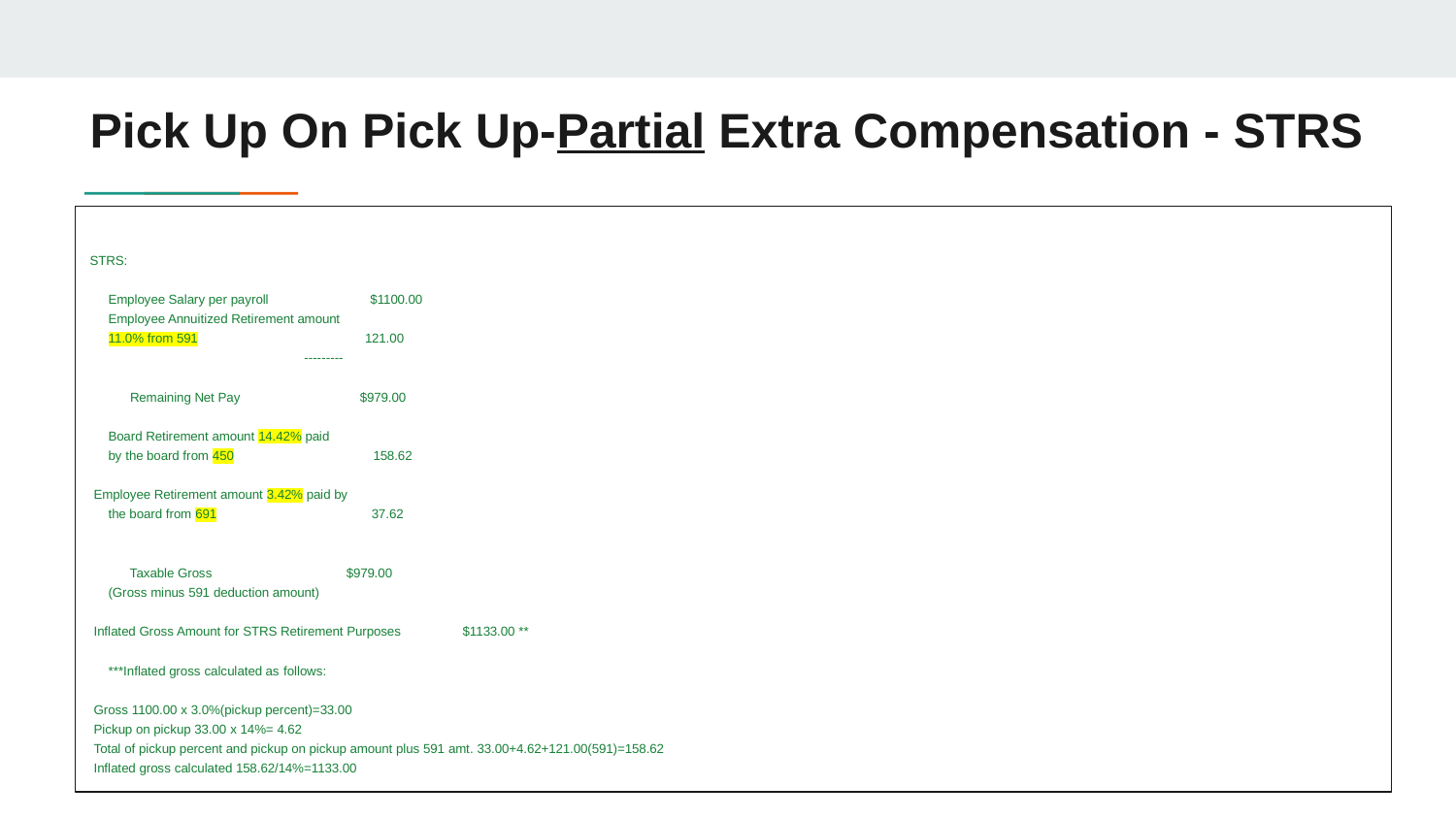

# Pick Up On Pick Up-Partial Extra Compensation - STRS

STRS:
     Employee Salary per payroll                            $1100.00
     Employee Annuitized Retirement amount
     11.0% from 591                                           121.00
                                                           ---------
           Remaining Net Pay                                 $979.00
     Board Retirement amount 14.42% paid
     by the board from 450                                    158.62
 Employee Retirement amount 3.42% paid by
     the board from 691                                        37.62
           Taxable Gross                                     $979.00
     (Gross minus 591 deduction amount)
 Inflated Gross Amount for STRS Retirement Purposes     	$1133.00 **
     ***Inflated gross calculated as follows:
 Gross 1100.00 x 3.0%(pickup percent)=33.00
 Pickup on pickup 33.00 x 14%= 4.62
 Total of pickup percent and pickup on pickup amount plus 591 amt. 33.00+4.62+121.00(591)=158.62
 Inflated gross calculated 158.62/14%=1133.00